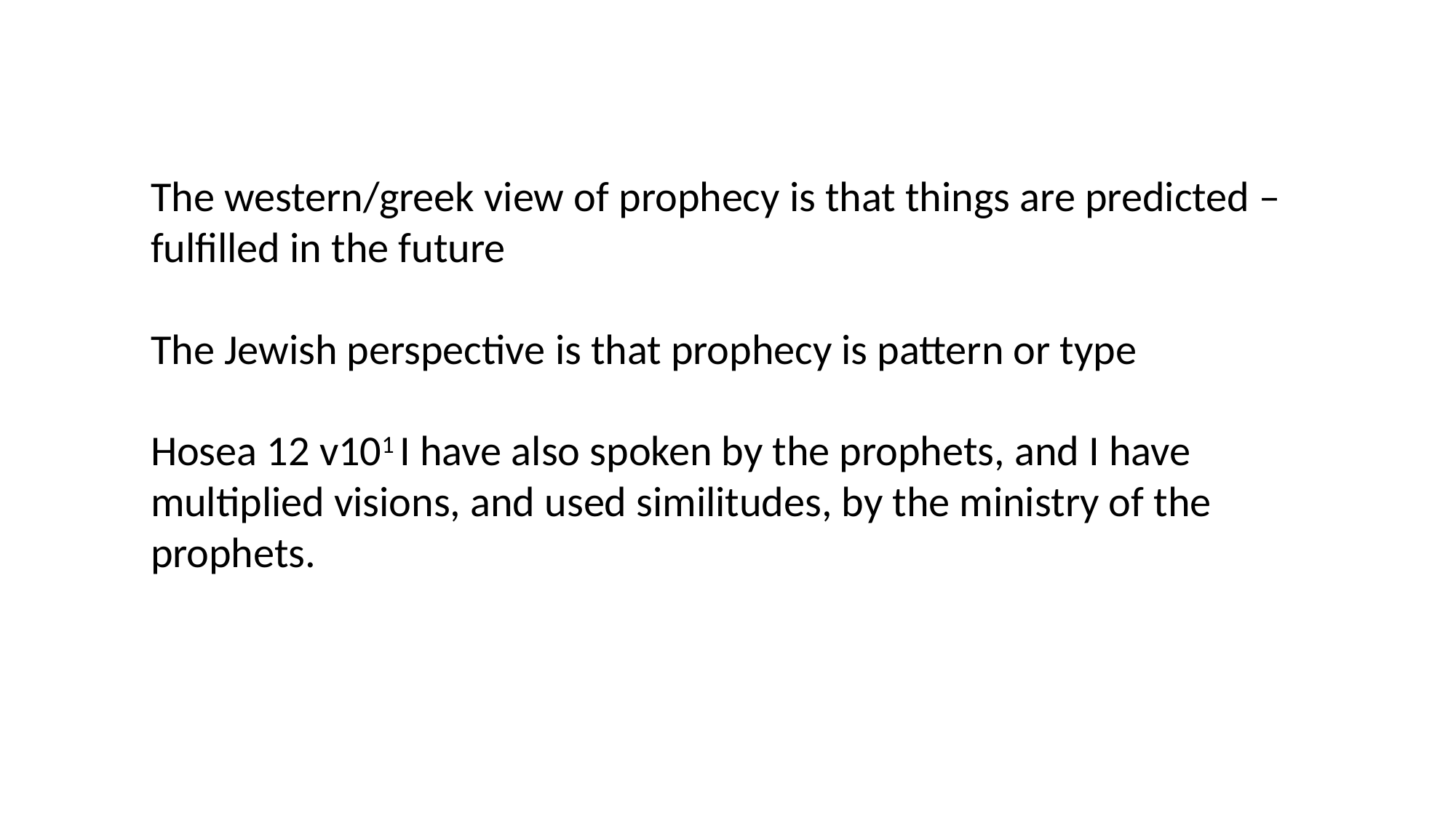

The western/greek view of prophecy is that things are predicted – fulfilled in the future

The Jewish perspective is that prophecy is pattern or type

Hosea 12 v101 I have also spoken by the prophets, and I have multiplied visions, and used similitudes, by the ministry of the prophets.